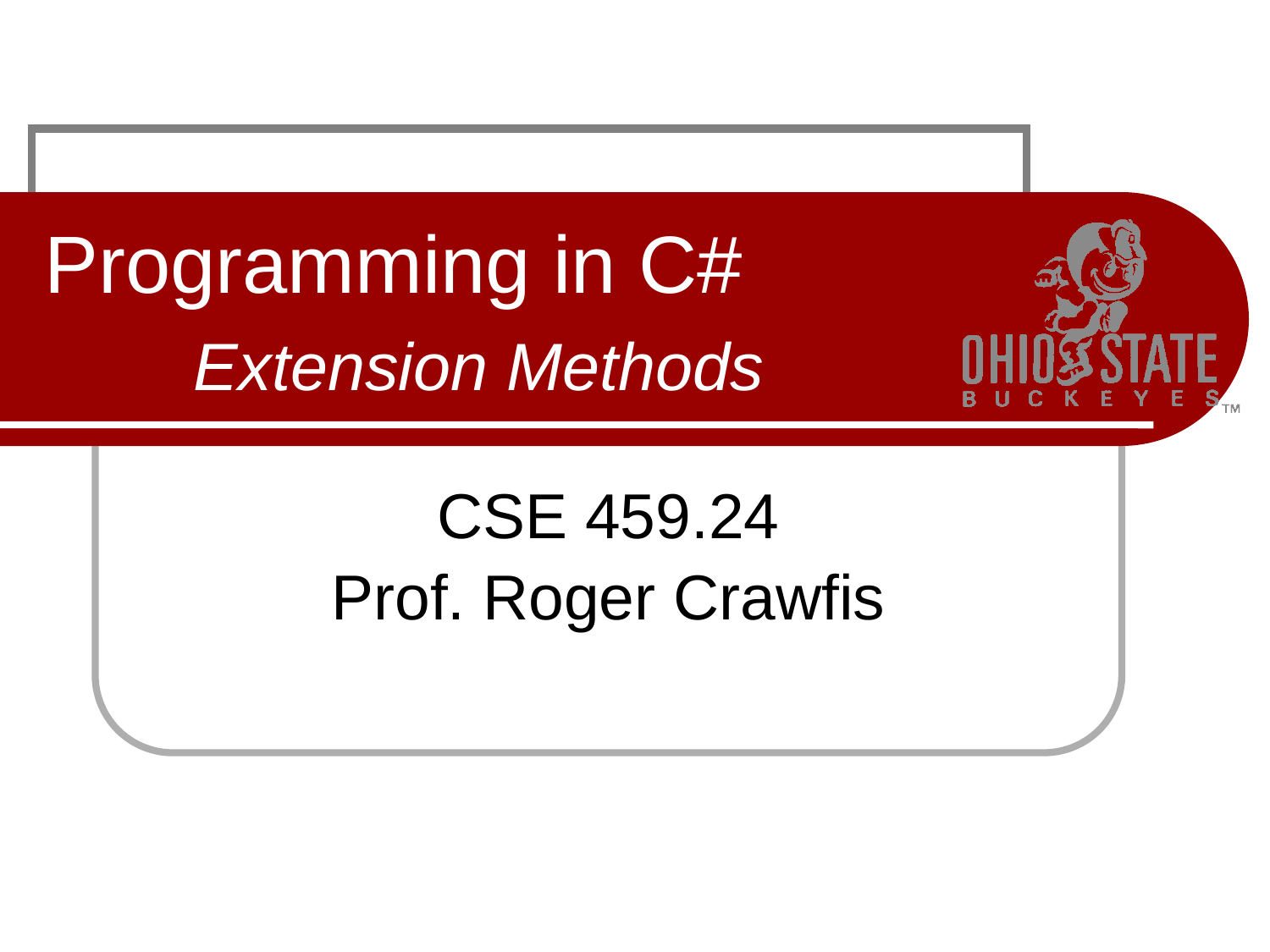

# Programming in C# Extension Methods
CSE 459.24
Prof. Roger Crawfis